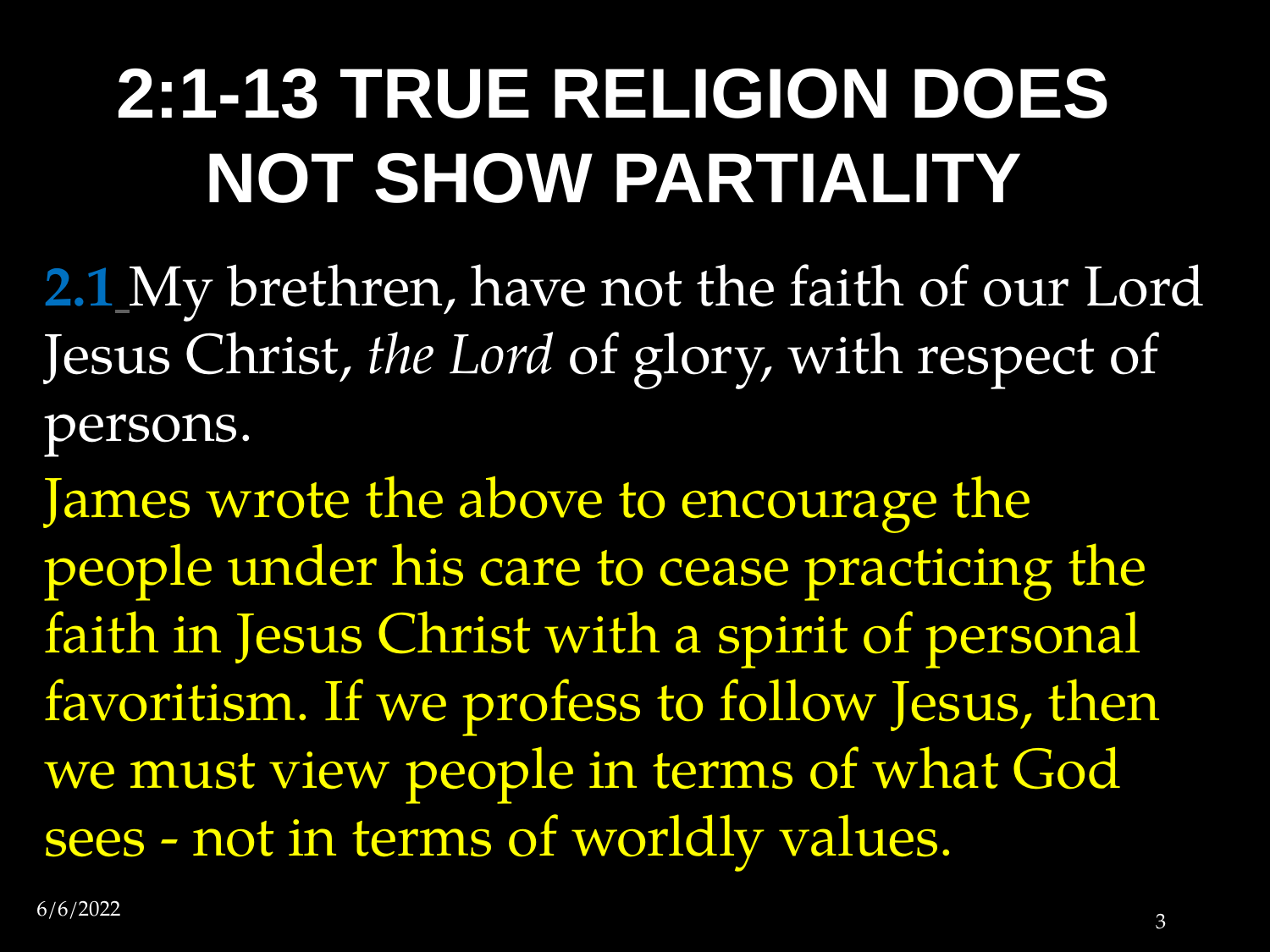

# 2:1-13 TRUE RELIGION DOES NOT SHOW PARTIALITY
2.1 My brethren, have not the faith of our Lord Jesus Christ, the Lord of glory, with respect of persons.
James wrote the above to encourage the people under his care to cease practicing the faith in Jesus Christ with a spirit of personal favoritism. If we profess to follow Jesus, then we must view people in terms of what God sees - not in terms of worldly values.
6/6/2022
3